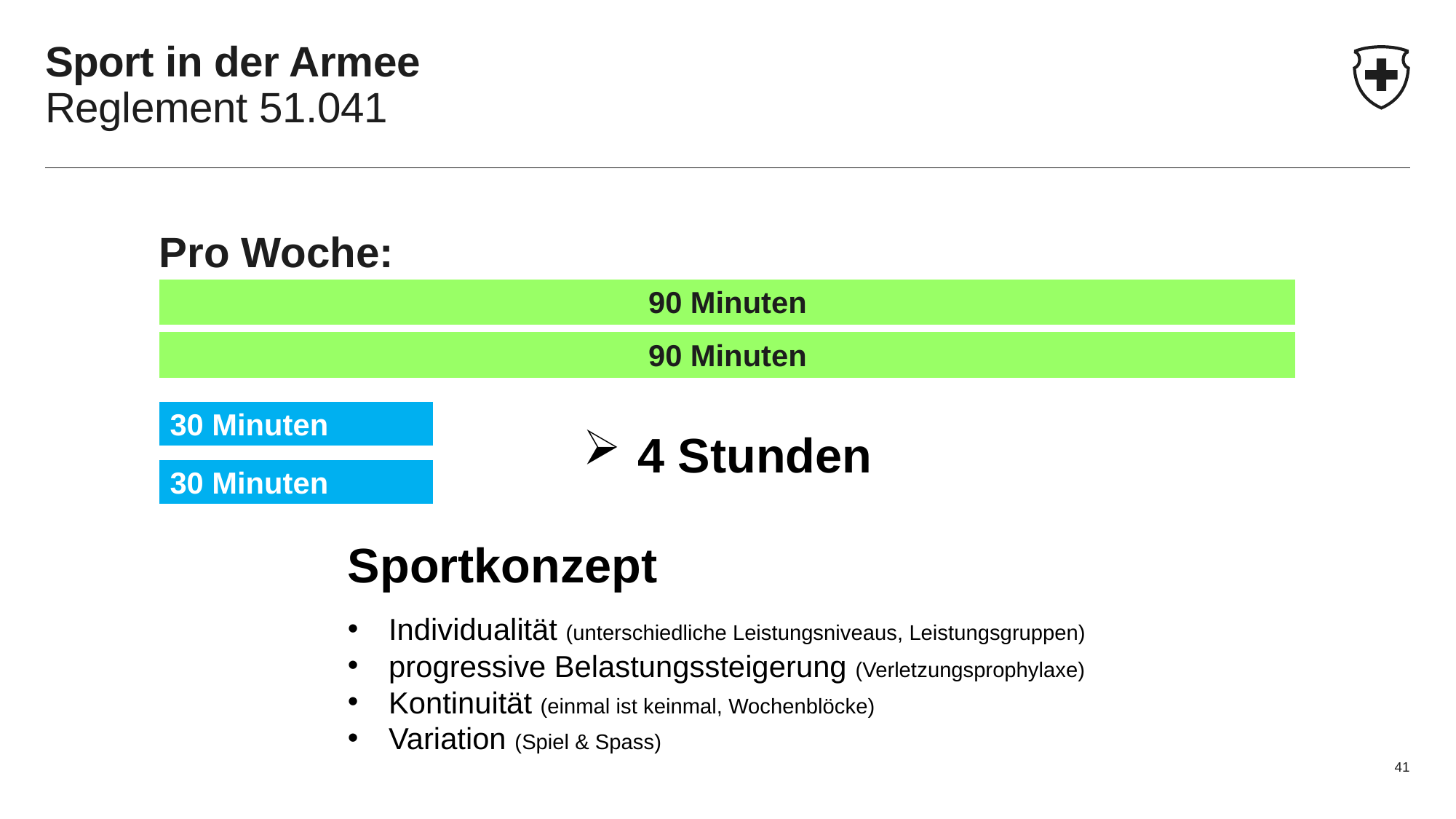

# Sport in der Armee Reglement 51.041
Pro Woche:
| 90 Minuten |
| --- |
| 90 Minuten |
| --- |
| 30 Minuten |
| --- |
 4 Stunden
| 30 Minuten |
| --- |
Sportkonzept

Individualität (unterschiedliche Leistungsniveaus, Leistungsgruppen)
progressive Belastungssteigerung (Verletzungsprophylaxe)
Kontinuität (einmal ist keinmal, Wochenblöcke)
Variation (Spiel & Spass)
41